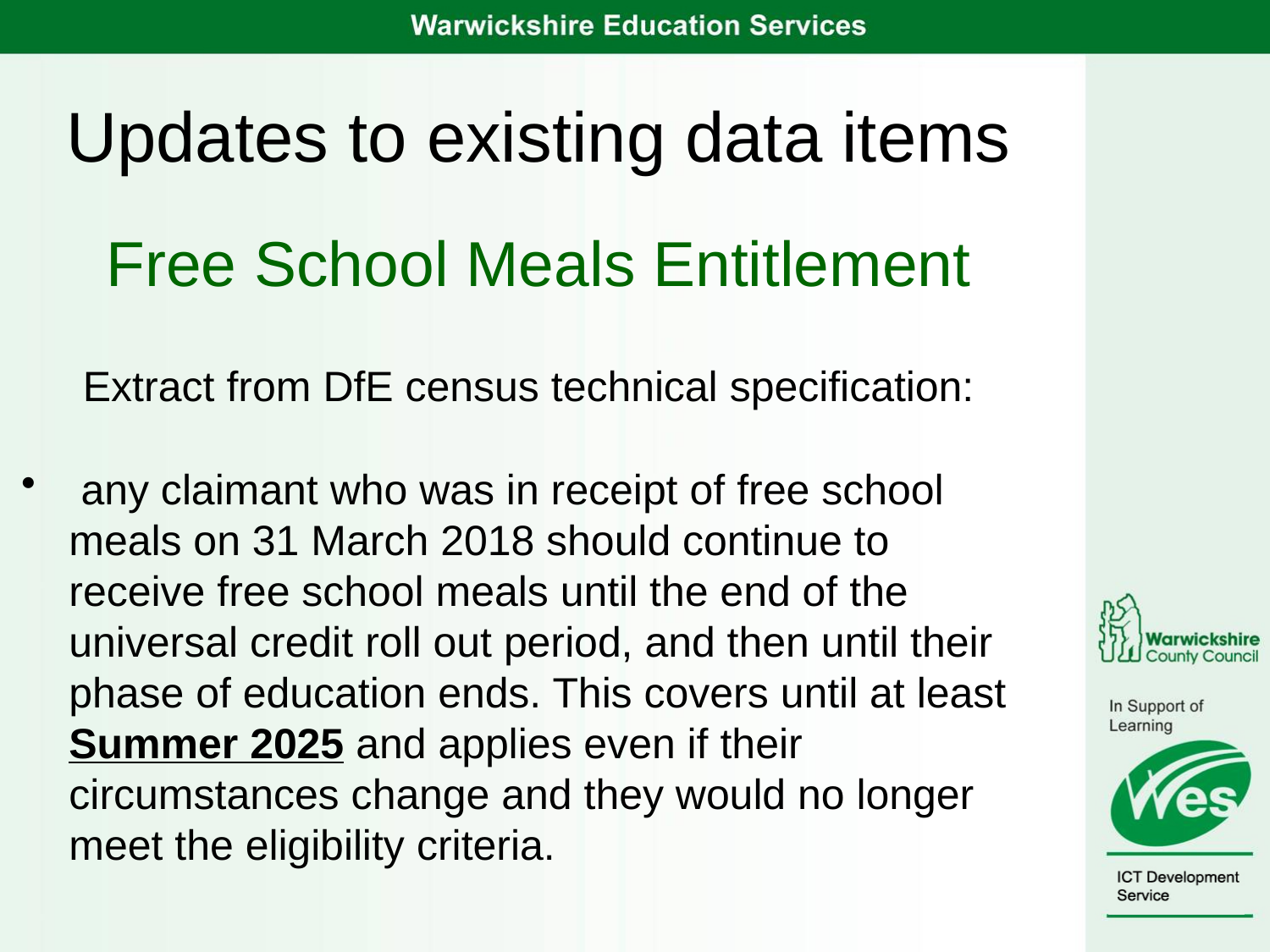

Updates to existing data items
# Free School Meals Entitlement

Extract from DfE census technical specification:

 any claimant who was in receipt of free school meals on 31 March 2018 should continue to receive free school meals until the end of the universal credit roll out period, and then until their phase of education ends. This covers until at least Summer 2025 and applies even if their circumstances change and they would no longer meet the eligibility criteria.